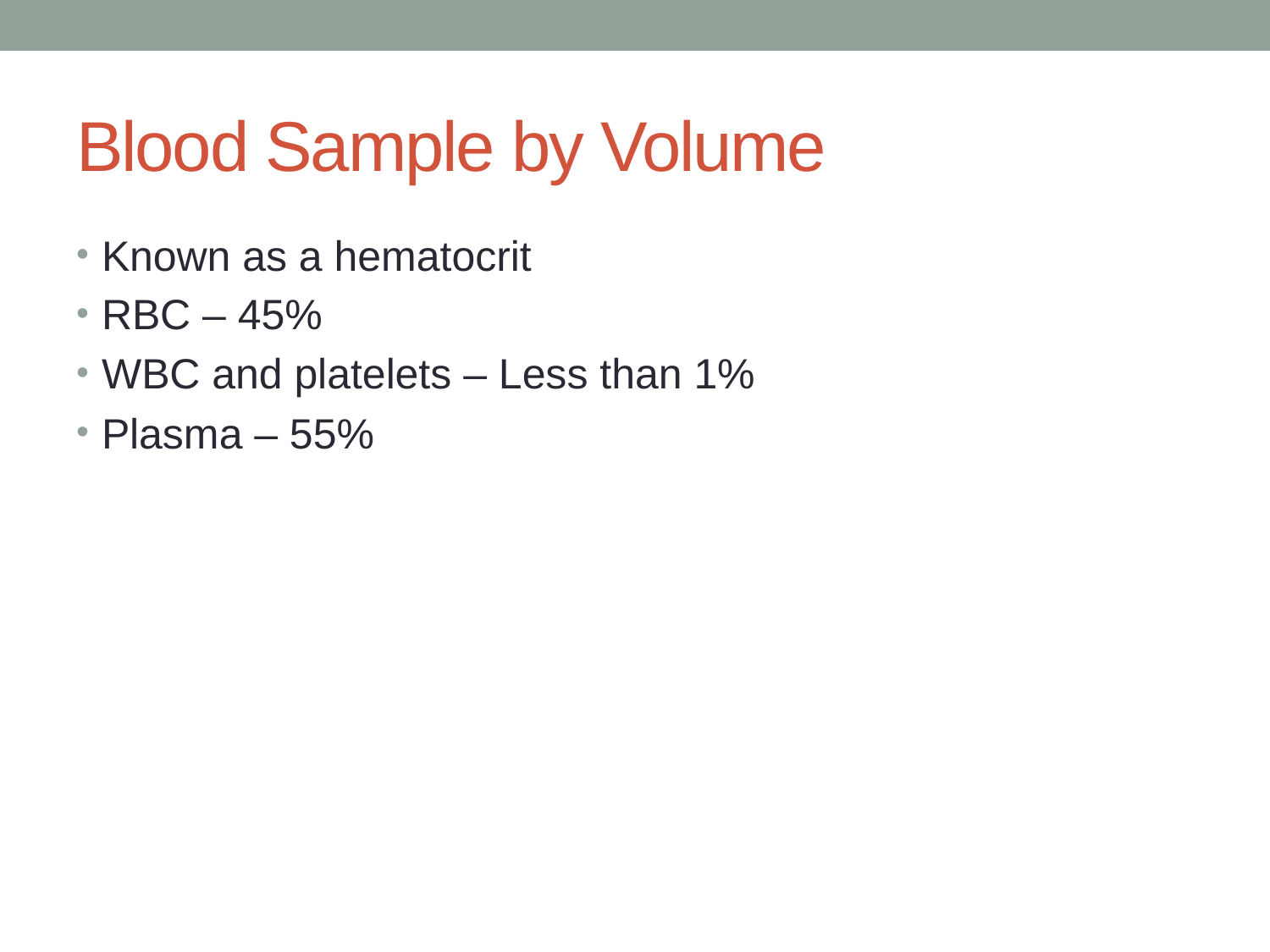

# Blood Sample by Volume
Known as a hematocrit
RBC – 45%
WBC and platelets – Less than 1%
Plasma – 55%